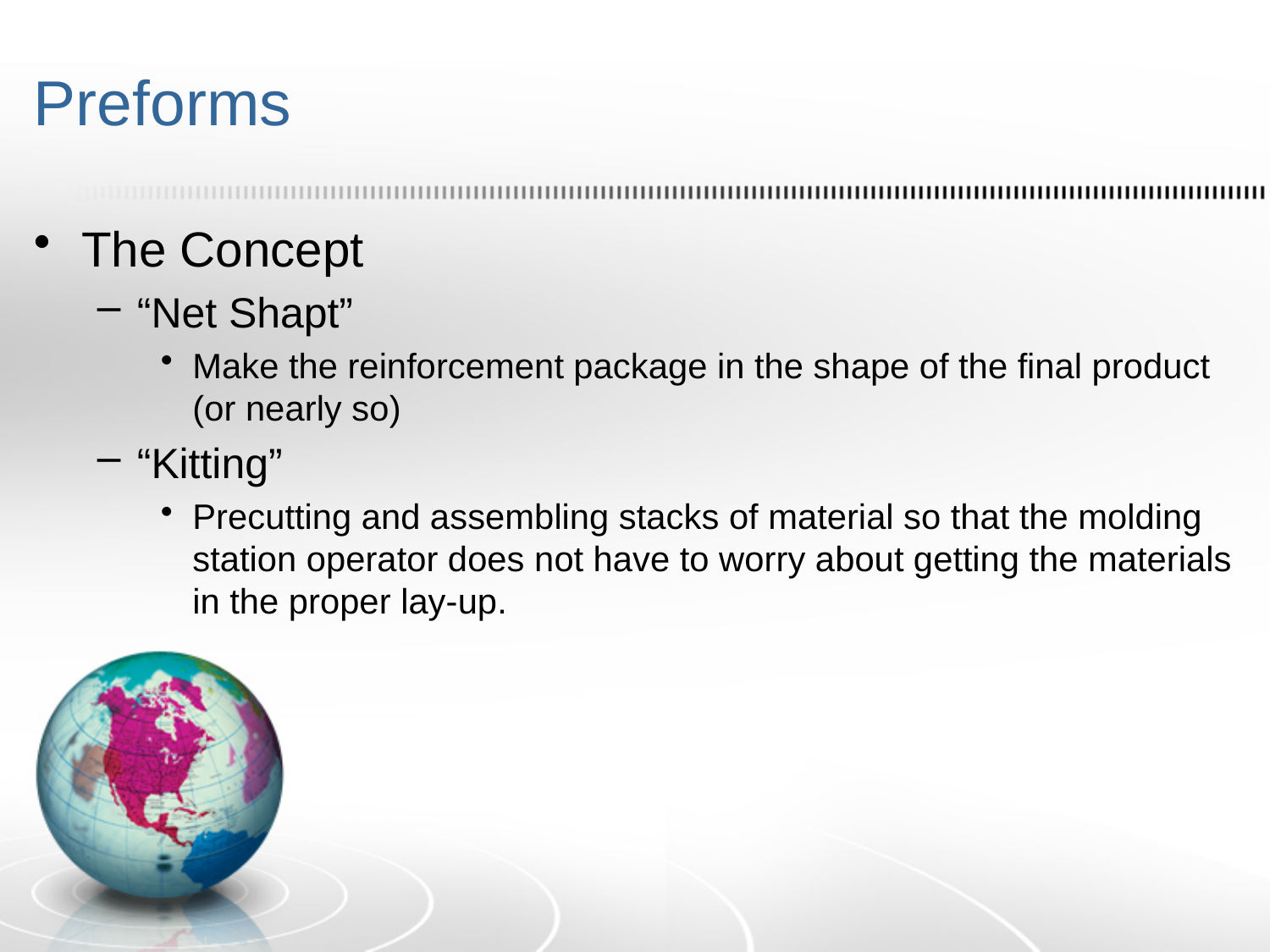

# Preforms
The Concept
“Net Shapt”
Make the reinforcement package in the shape of the final product (or nearly so)
“Kitting”
Precutting and assembling stacks of material so that the molding station operator does not have to worry about getting the materials in the proper lay-up.